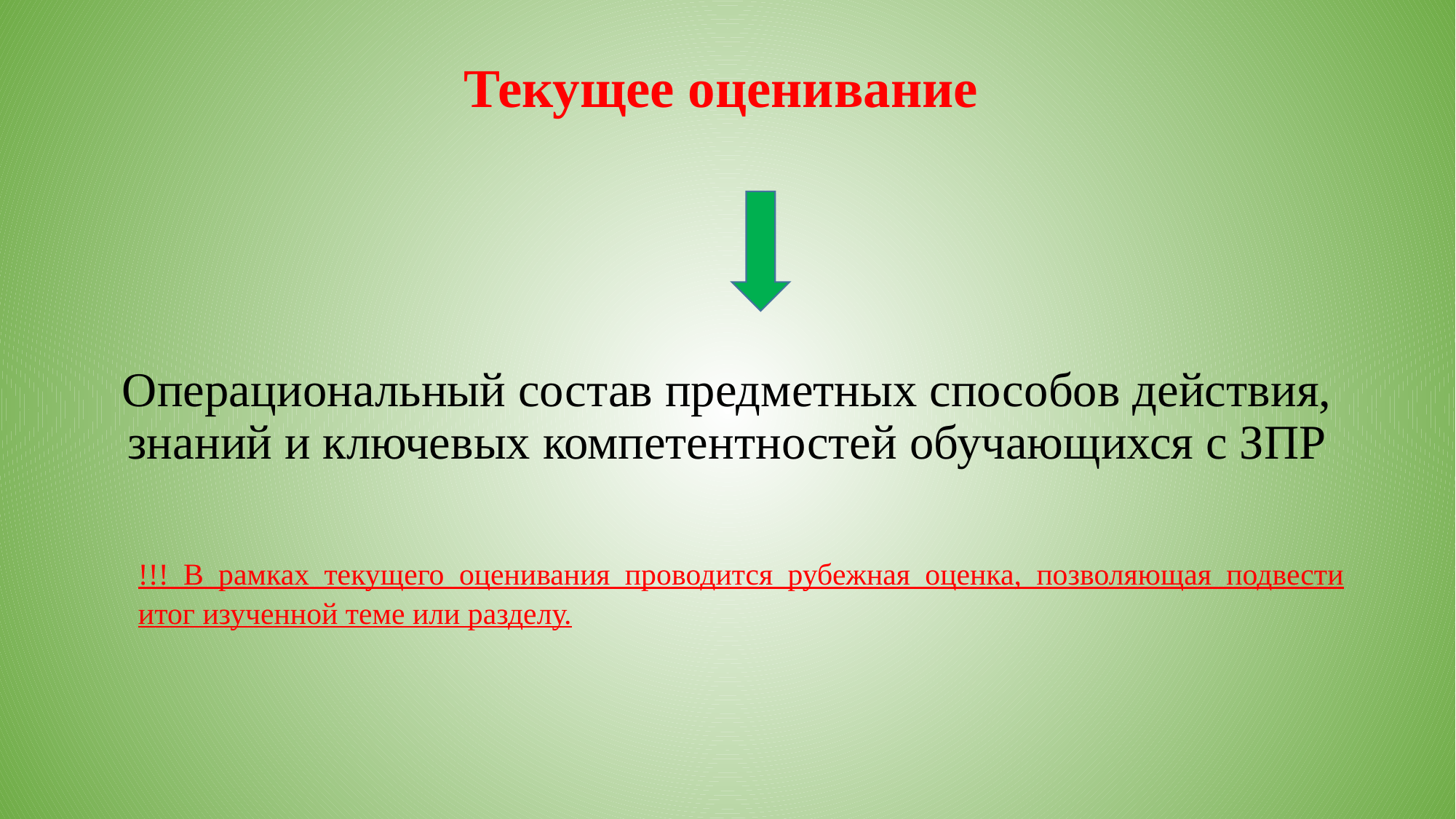

# Текущее оценивание

Операциональный состав предметных способов действия, знаний и ключевых компетентностей обучающихся с ЗПР

!!! В рамках текущего оценивания проводится рубежная оценка, позволяющая подвести итог изученной теме или разделу.